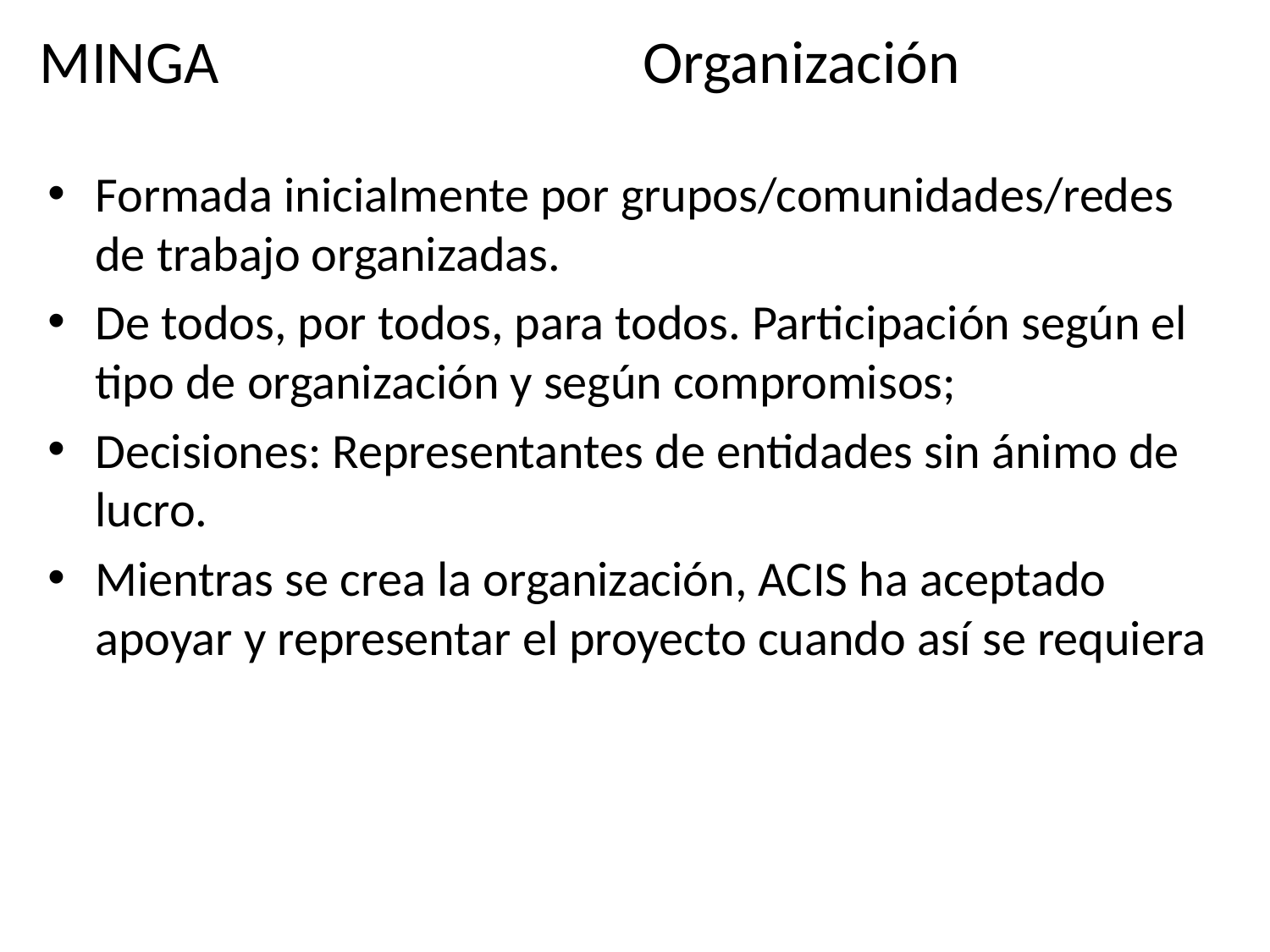

# MINGA                               Organización
Formada inicialmente por grupos/comunidades/redes de trabajo organizadas.
De todos, por todos, para todos. Participación según el tipo de organización y según compromisos;
Decisiones: Representantes de entidades sin ánimo de lucro.
Mientras se crea la organización, ACIS ha aceptado apoyar y representar el proyecto cuando así se requiera